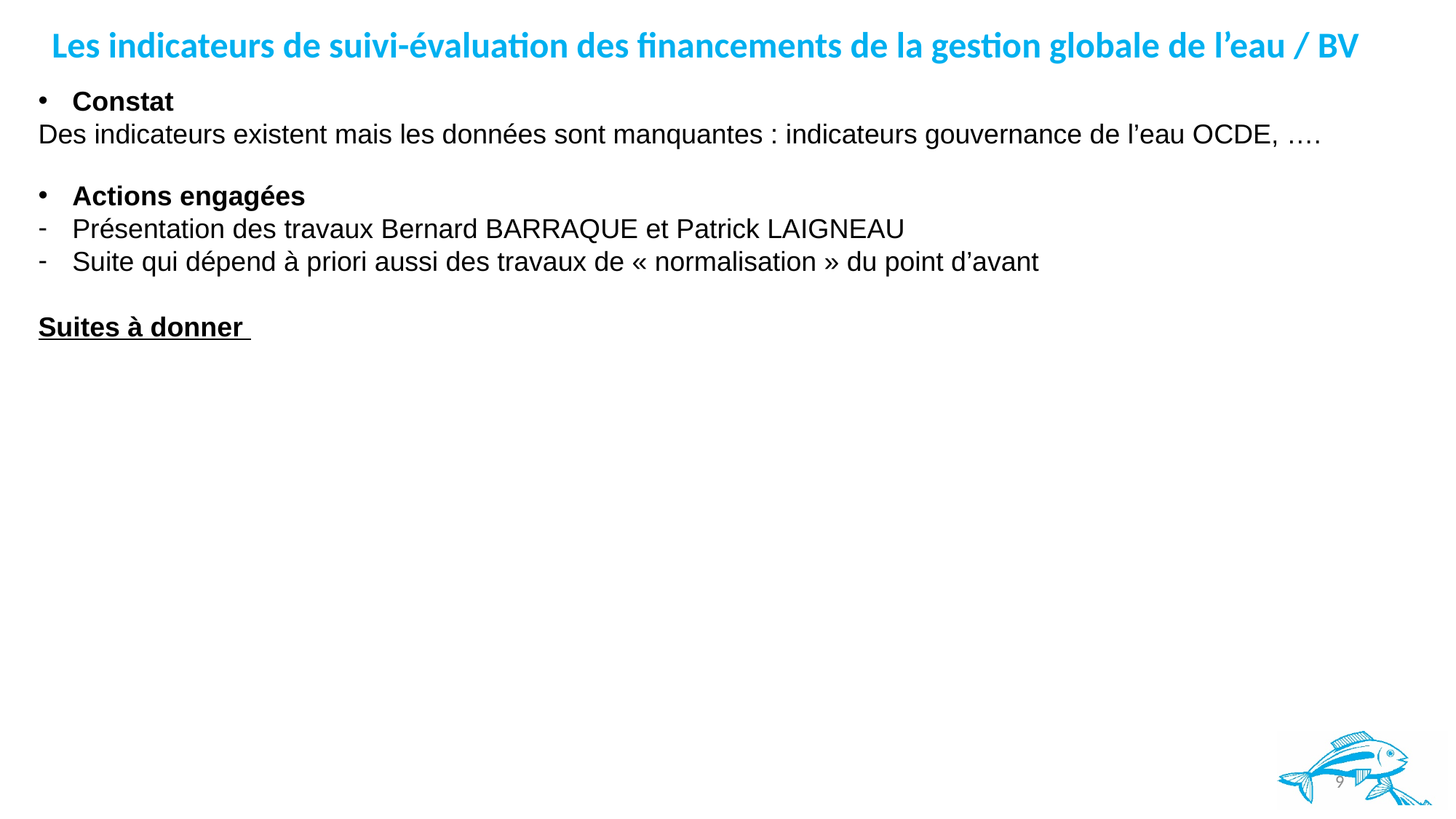

Les indicateurs de suivi-évaluation des financements de la gestion globale de l’eau / BV
Constat
Des indicateurs existent mais les données sont manquantes : indicateurs gouvernance de l’eau OCDE, ….

Actions engagées
Présentation des travaux Bernard BARRAQUE et Patrick LAIGNEAU
Suite qui dépend à priori aussi des travaux de « normalisation » du point d’avant

Suites à donner

9